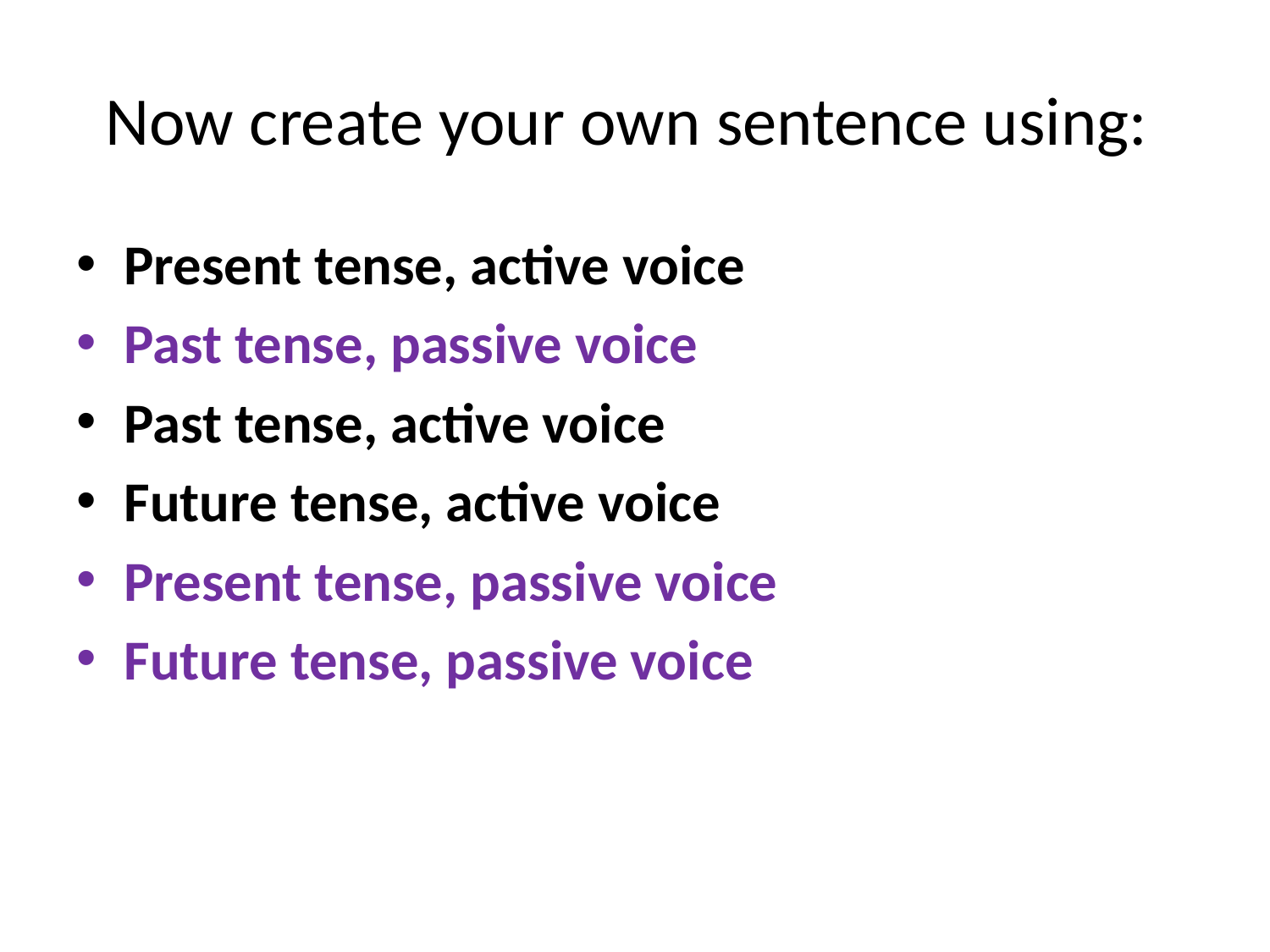

# Now create your own sentence using:
Present tense, active voice
Past tense, passive voice
Past tense, active voice
Future tense, active voice
Present tense, passive voice
Future tense, passive voice